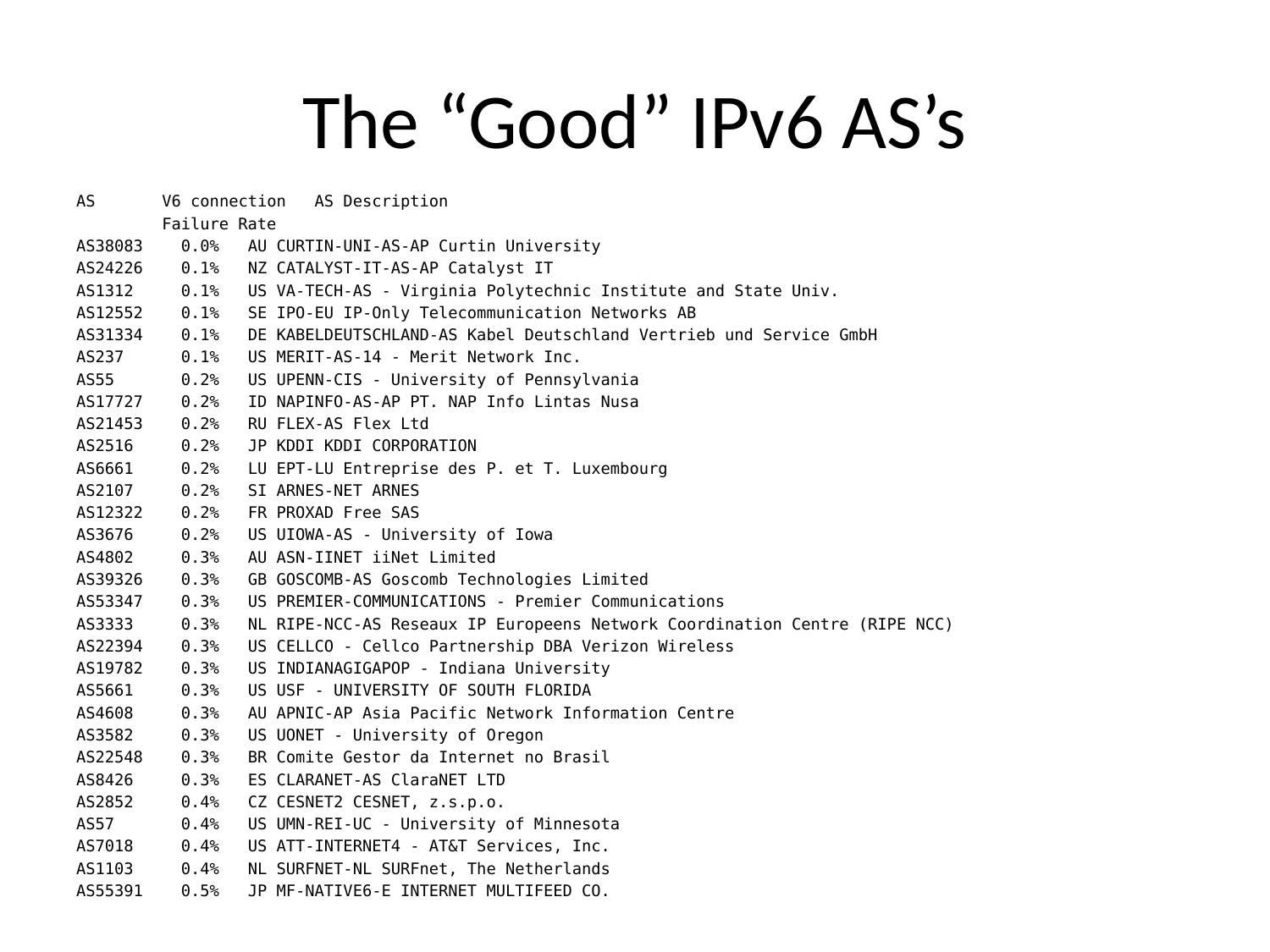

# The “Good” IPv6 AS’s
AS       V6 connection   AS Description
         Failure Rate
AS38083    0.0%   AU CURTIN-UNI-AS-AP Curtin University
AS24226    0.1%   NZ CATALYST-IT-AS-AP Catalyst IT
AS1312     0.1%   US VA-TECH-AS - Virginia Polytechnic Institute and State Univ.
AS12552    0.1%   SE IPO-EU IP-Only Telecommunication Networks AB
AS31334    0.1%   DE KABELDEUTSCHLAND-AS Kabel Deutschland Vertrieb und Service GmbH
AS237      0.1%   US MERIT-AS-14 - Merit Network Inc.
AS55       0.2%   US UPENN-CIS - University of Pennsylvania
AS17727    0.2%   ID NAPINFO-AS-AP PT. NAP Info Lintas Nusa
AS21453    0.2%   RU FLEX-AS Flex Ltd
AS2516     0.2%   JP KDDI KDDI CORPORATION
AS6661     0.2%   LU EPT-LU Entreprise des P. et T. Luxembourg
AS2107     0.2%   SI ARNES-NET ARNES
AS12322    0.2%   FR PROXAD Free SAS
AS3676     0.2%   US UIOWA-AS - University of Iowa
AS4802     0.3%   AU ASN-IINET iiNet Limited
AS39326    0.3%   GB GOSCOMB-AS Goscomb Technologies Limited
AS53347    0.3%   US PREMIER-COMMUNICATIONS - Premier Communications
AS3333     0.3%   NL RIPE-NCC-AS Reseaux IP Europeens Network Coordination Centre (RIPE NCC)
AS22394    0.3%   US CELLCO - Cellco Partnership DBA Verizon Wireless
AS19782    0.3%   US INDIANAGIGAPOP - Indiana University
AS5661     0.3%   US USF - UNIVERSITY OF SOUTH FLORIDA
AS4608     0.3%   AU APNIC-AP Asia Pacific Network Information Centre
AS3582     0.3%   US UONET - University of Oregon
AS22548    0.3%   BR Comite Gestor da Internet no Brasil
AS8426     0.3%   ES CLARANET-AS ClaraNET LTD
AS2852     0.4%   CZ CESNET2 CESNET, z.s.p.o.
AS57       0.4%   US UMN-REI-UC - University of Minnesota
AS7018     0.4%   US ATT-INTERNET4 - AT&T Services, Inc.
AS1103     0.4%   NL SURFNET-NL SURFnet, The Netherlands
AS55391    0.5%   JP MF-NATIVE6-E INTERNET MULTIFEED CO.